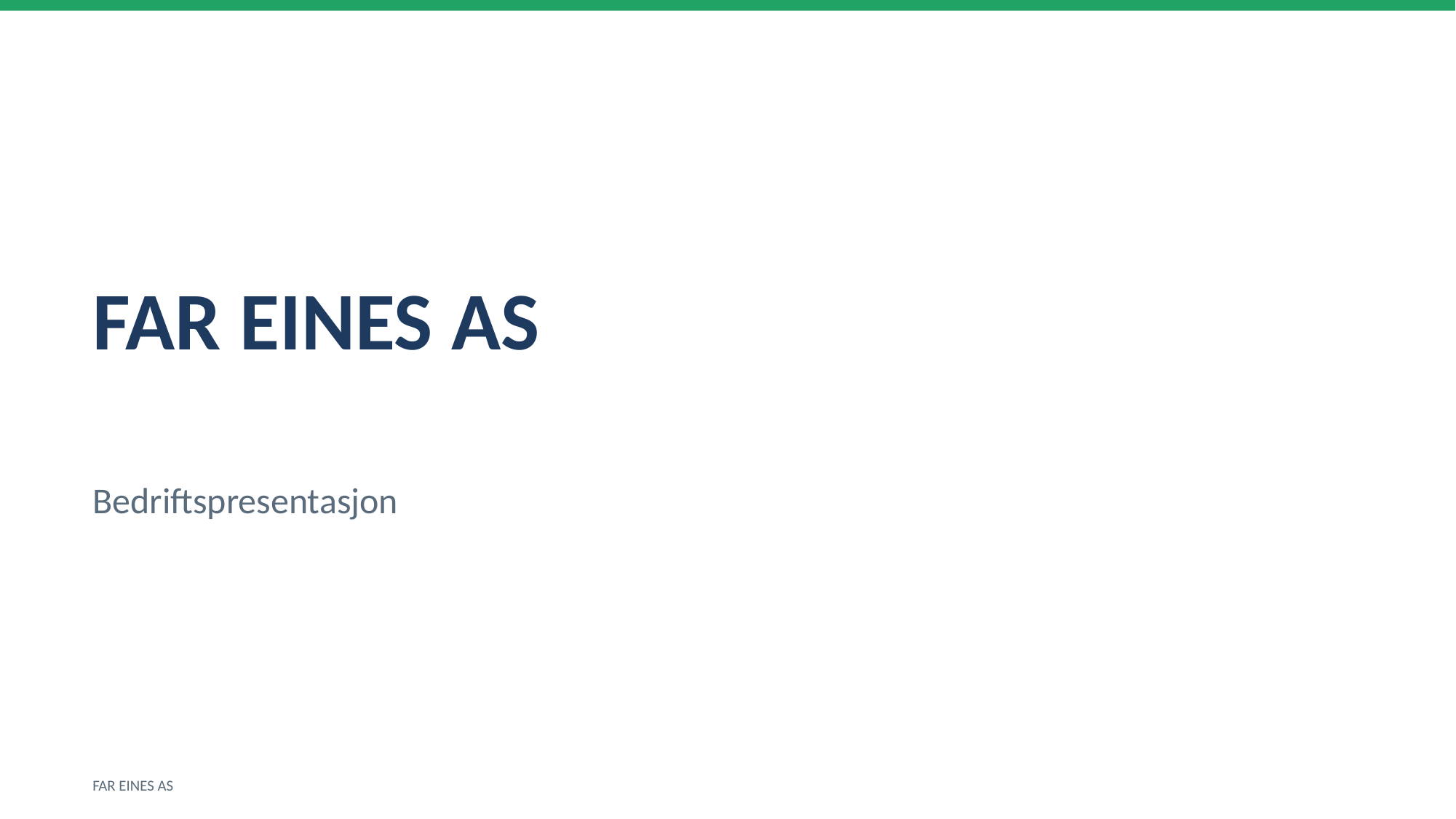

FAR EINES AS
Bedriftspresentasjon
FAR EINES AS